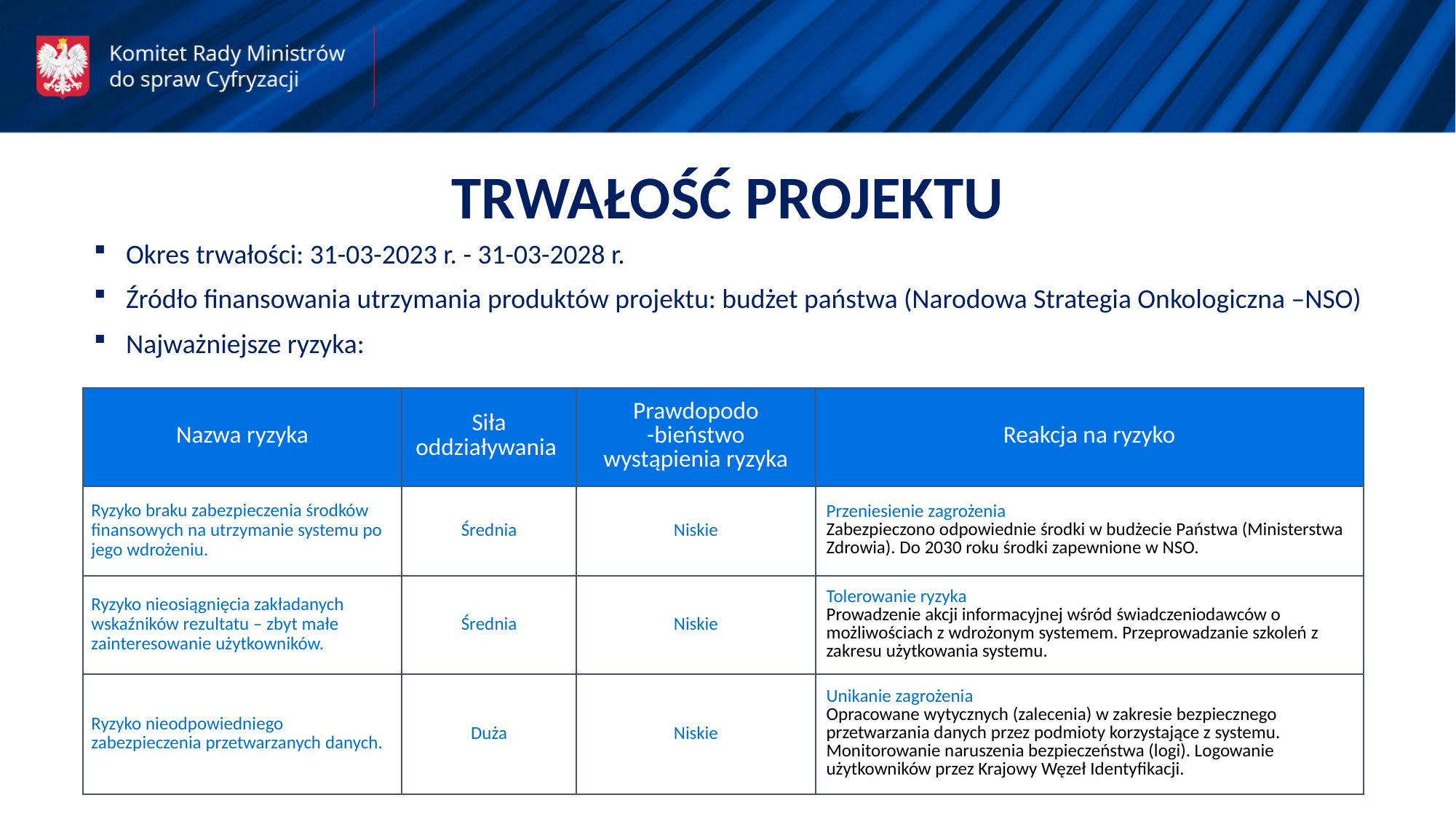

TRWAŁOŚĆ PROJEKTU
Okres trwałości: 31-03-2023 r. - 31-03-2028 r.
Źródło finansowania utrzymania produktów projektu: budżet państwa (Narodowa Strategia Onkologiczna –NSO)
Najważniejsze ryzyka:
| Nazwa ryzyka | Siła oddziaływania | Prawdopodo -bieństwo wystąpienia ryzyka | Reakcja na ryzyko |
| --- | --- | --- | --- |
| Ryzyko braku zabezpieczenia środków finansowych na utrzymanie systemu po jego wdrożeniu. | Średnia | Niskie | Przeniesienie zagrożenia Zabezpieczono odpowiednie środki w budżecie Państwa (Ministerstwa Zdrowia). Do 2030 roku środki zapewnione w NSO. |
| Ryzyko nieosiągnięcia zakładanych wskaźników rezultatu – zbyt małe zainteresowanie użytkowników. | Średnia | Niskie | Tolerowanie ryzyka Prowadzenie akcji informacyjnej wśród świadczeniodawców o możliwościach z wdrożonym systemem. Przeprowadzanie szkoleń z zakresu użytkowania systemu. |
| Ryzyko nieodpowiedniego zabezpieczenia przetwarzanych danych. | Duża | Niskie | Unikanie zagrożenia Opracowane wytycznych (zalecenia) w zakresie bezpiecznego przetwarzania danych przez podmioty korzystające z systemu. Monitorowanie naruszenia bezpieczeństwa (logi). Logowanie użytkowników przez Krajowy Węzeł Identyfikacji. |